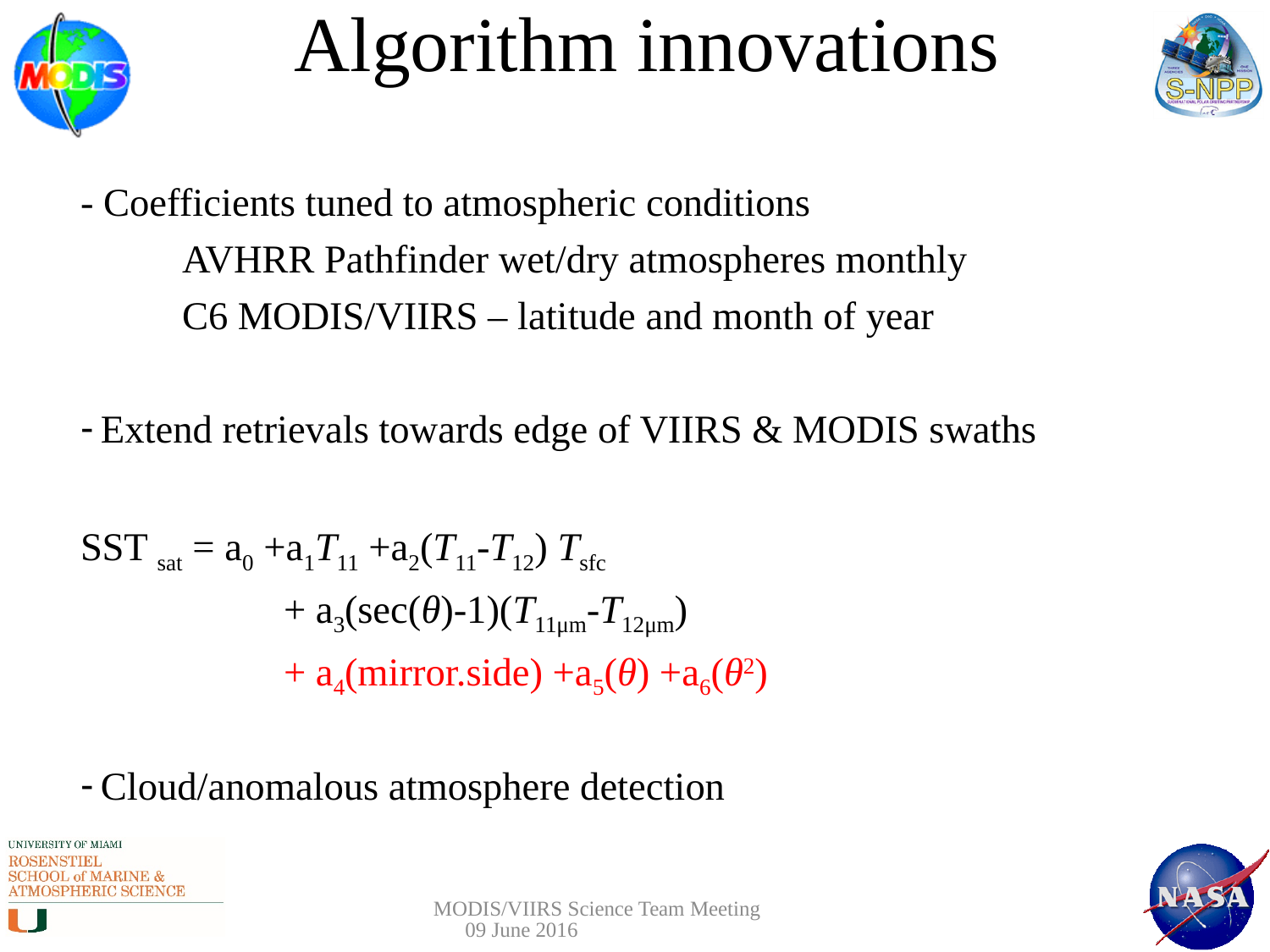

# Algorithm innovations
- Coefficients tuned to atmospheric conditions
	AVHRR Pathfinder wet/dry atmospheres monthly
	C6 MODIS/VIIRS – latitude and month of year

 Extend retrievals towards edge of VIIRS & MODIS swaths

SST sat = a0 +a1T11 +a2(T11-T12) Tsfc
		+ a3(sec(θ)-1)(T11μm-T12μm)
		+ a4(mirror.side) +a5(θ) +a6(θ2)

 Cloud/anomalous atmosphere detection

MODIS/VIIRS Science Team Meeting                    09 June 2016